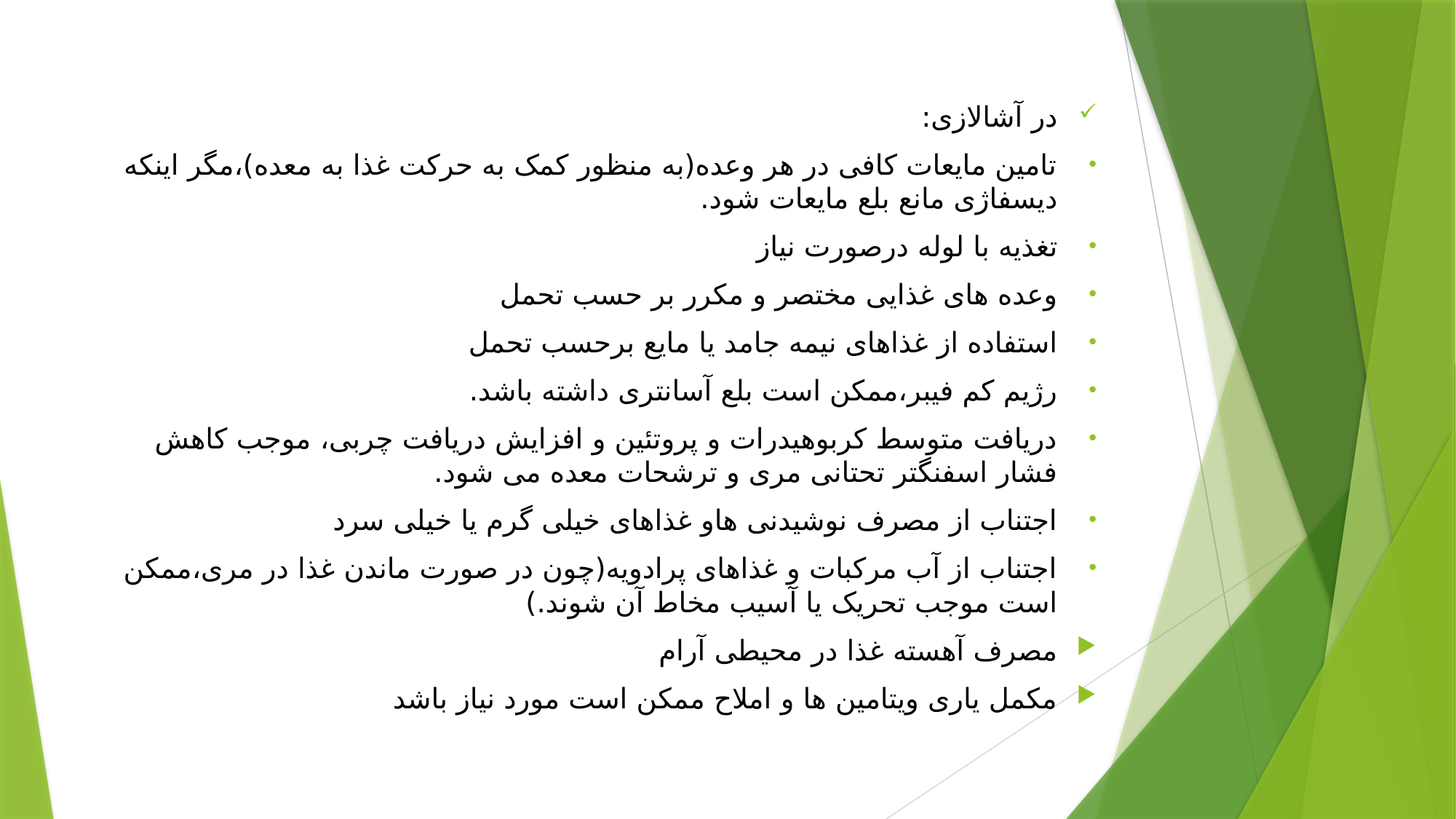

در آشالازی:
تامین مایعات کافی در هر وعده(به منظور کمک به حرکت غذا به معده)،مگر اینکه دیسفاژی مانع بلع مایعات شود.
تغذیه با لوله درصورت نیاز
وعده های غذایی مختصر و مکرر بر حسب تحمل
استفاده از غذاهای نیمه جامد یا مایع برحسب تحمل
رژیم کم فیبر،ممکن است بلع آسانتری داشته باشد.
دریافت متوسط کربوهیدرات و پروتئین و افزایش دریافت چربی، موجب کاهش فشار اسفنگتر تحتانی مری و ترشحات معده می شود.
اجتناب از مصرف نوشیدنی هاو غذاهای خیلی گرم یا خیلی سرد
اجتناب از آب مرکبات و غذاهای پرادویه(چون در صورت ماندن غذا در مری،ممکن است موجب تحریک یا آسیب مخاط آن شوند.)
مصرف آهسته غذا در محیطی آرام
مکمل یاری ویتامین ها و املاح ممکن است مورد نیاز باشد